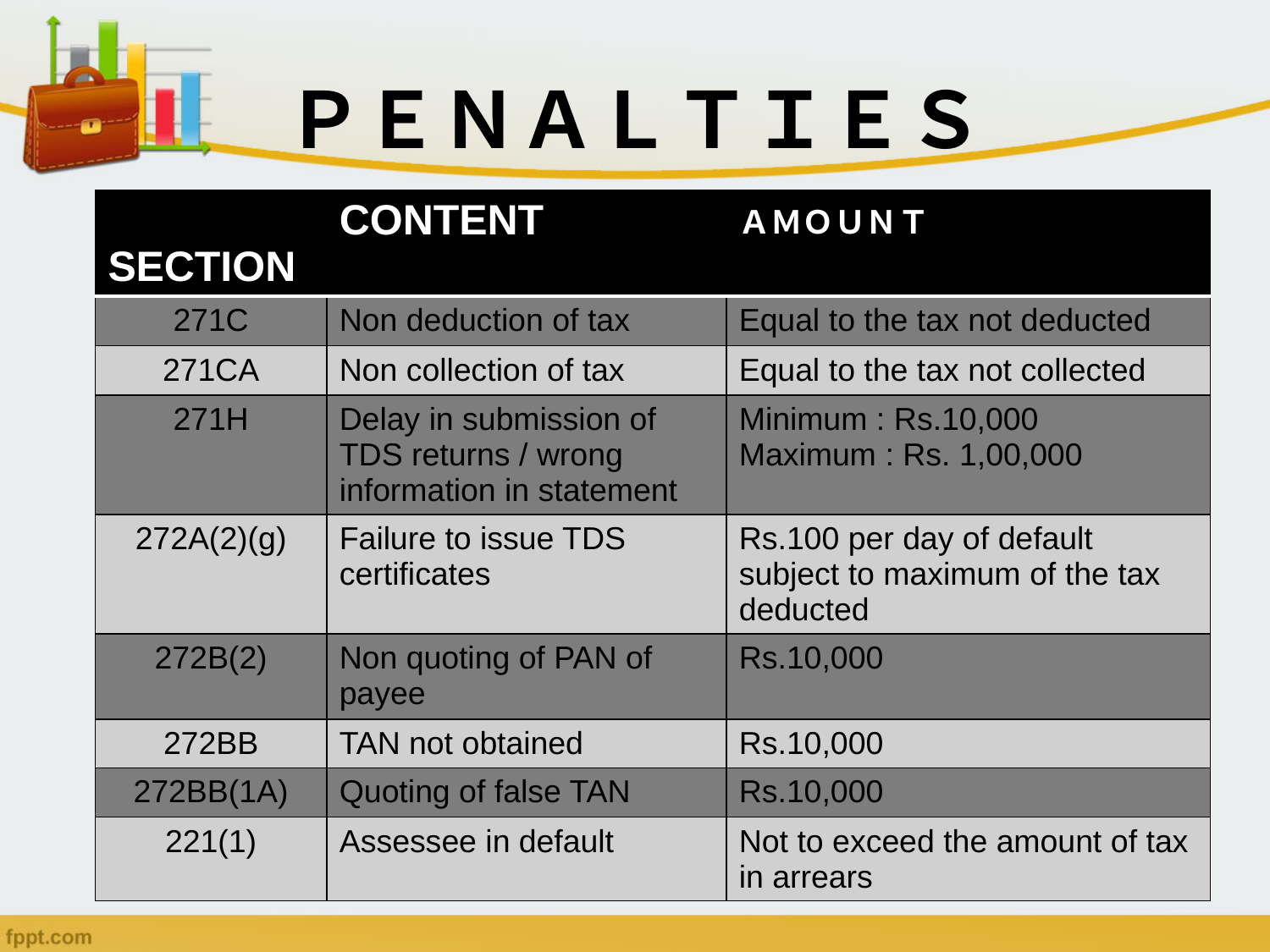

# ＰＥＮＡＬＴＩＥＳ
| SECTION | CONTENT | ＡＭＯＵＮＴ |
| --- | --- | --- |
| 271C | Non deduction of tax | Equal to the tax not deducted |
| 271CA | Non collection of tax | Equal to the tax not collected |
| 271H | Delay in submission of TDS returns / wrong information in statement | Minimum : Rs.10,000 Maximum : Rs. 1,00,000 |
| 272A(2)(g) | Failure to issue TDS certificates | Rs.100 per day of default subject to maximum of the tax deducted |
| 272B(2) | Non quoting of PAN of payee | Rs.10,000 |
| 272BB | TAN not obtained | Rs.10,000 |
| 272BB(1A) | Quoting of false TAN | Rs.10,000 |
| 221(1) | Assessee in default | Not to exceed the amount of tax in arrears |